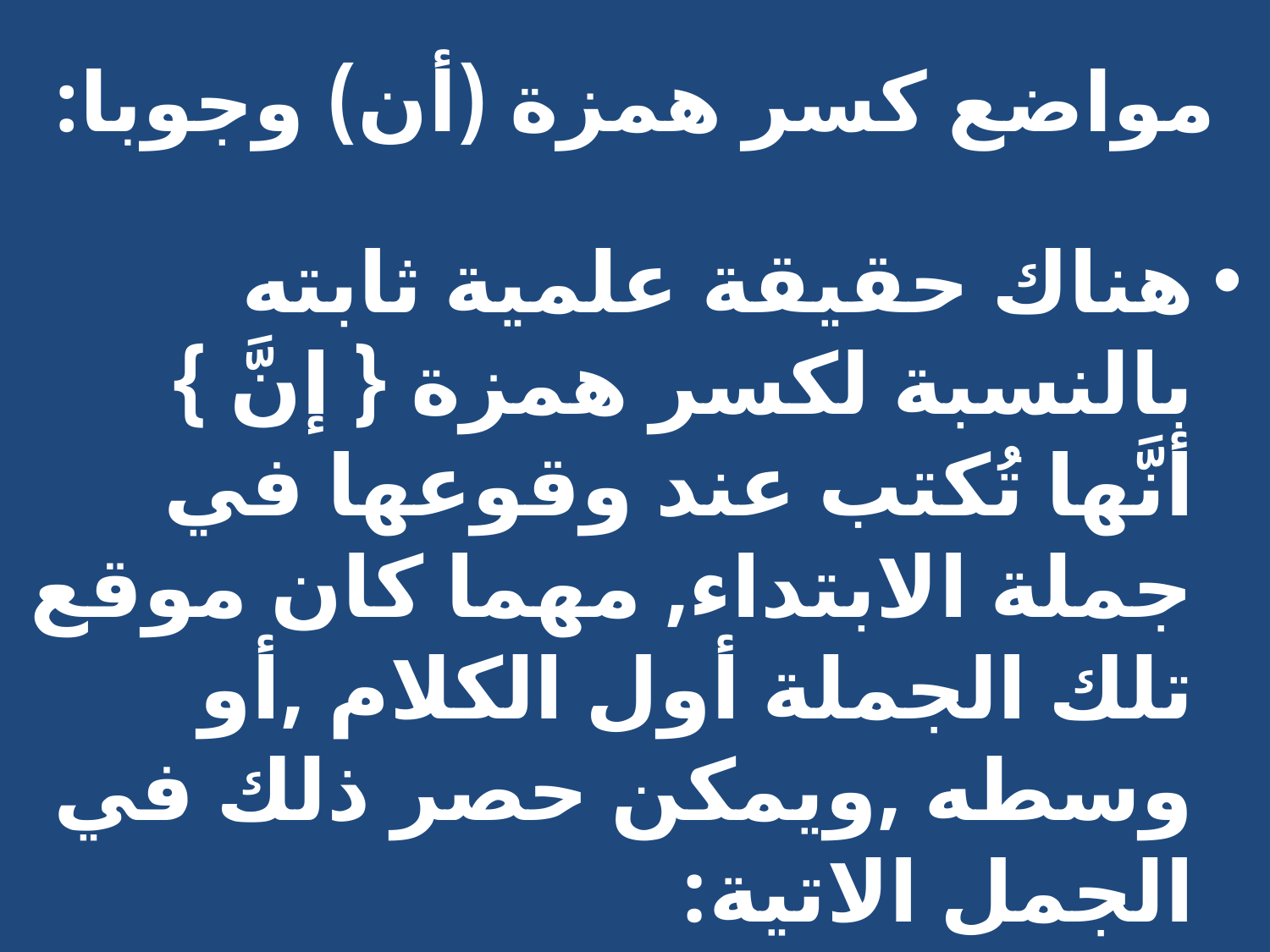

# مواضع كسر همزة (أن) وجوبا:
هناك حقيقة علمية ثابته بالنسبة لكسر همزة { إنَّ } أنَّها تُكتب عند وقوعها في جملة الابتداء, مهما كان موقع تلك الجملة أول الكلام ,أو وسطه ,ويمكن حصر ذلك في الجمل الاتية: